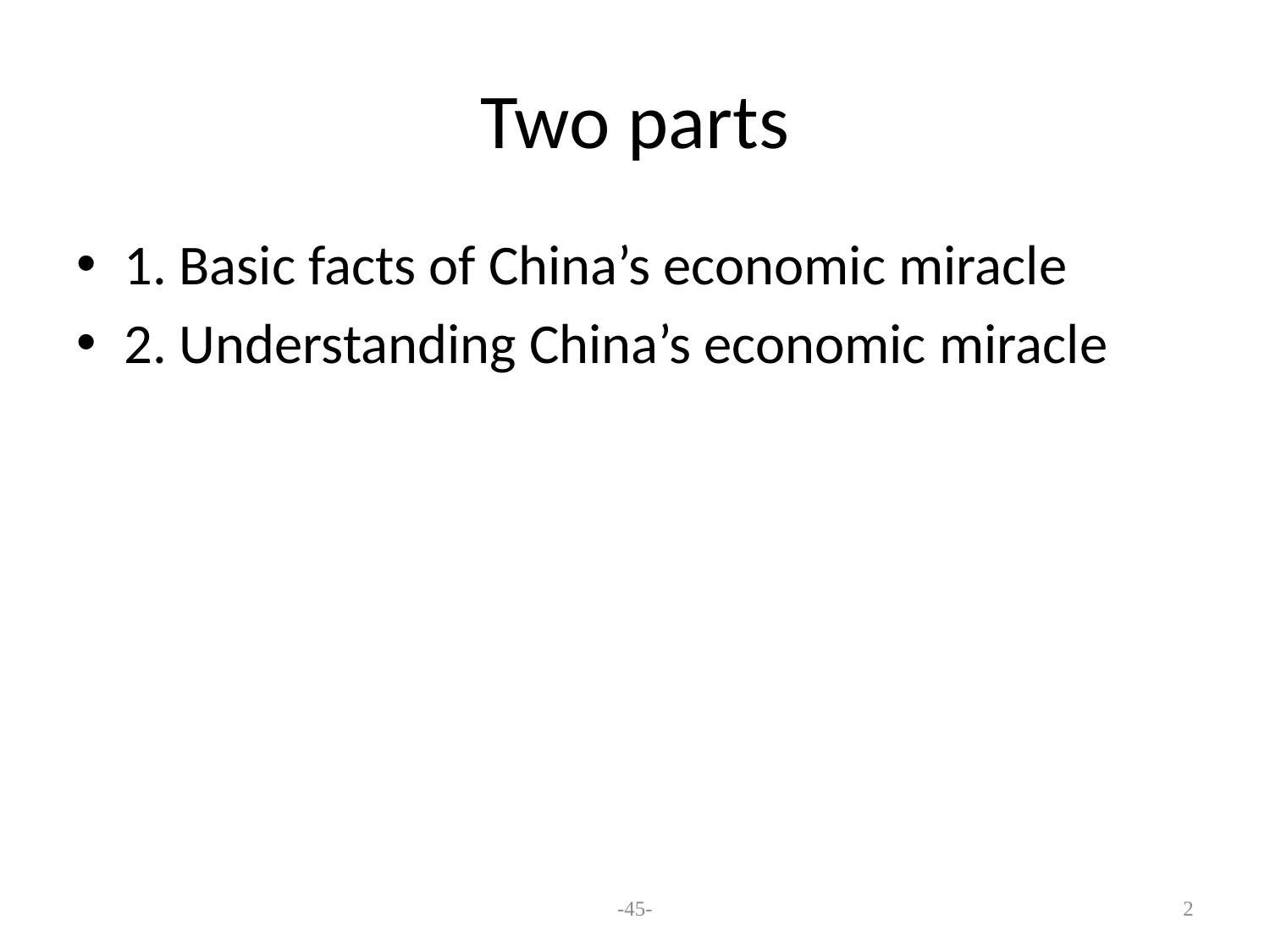

# Two parts
1. Basic facts of China’s economic miracle
2. Understanding China’s economic miracle
-45-
2